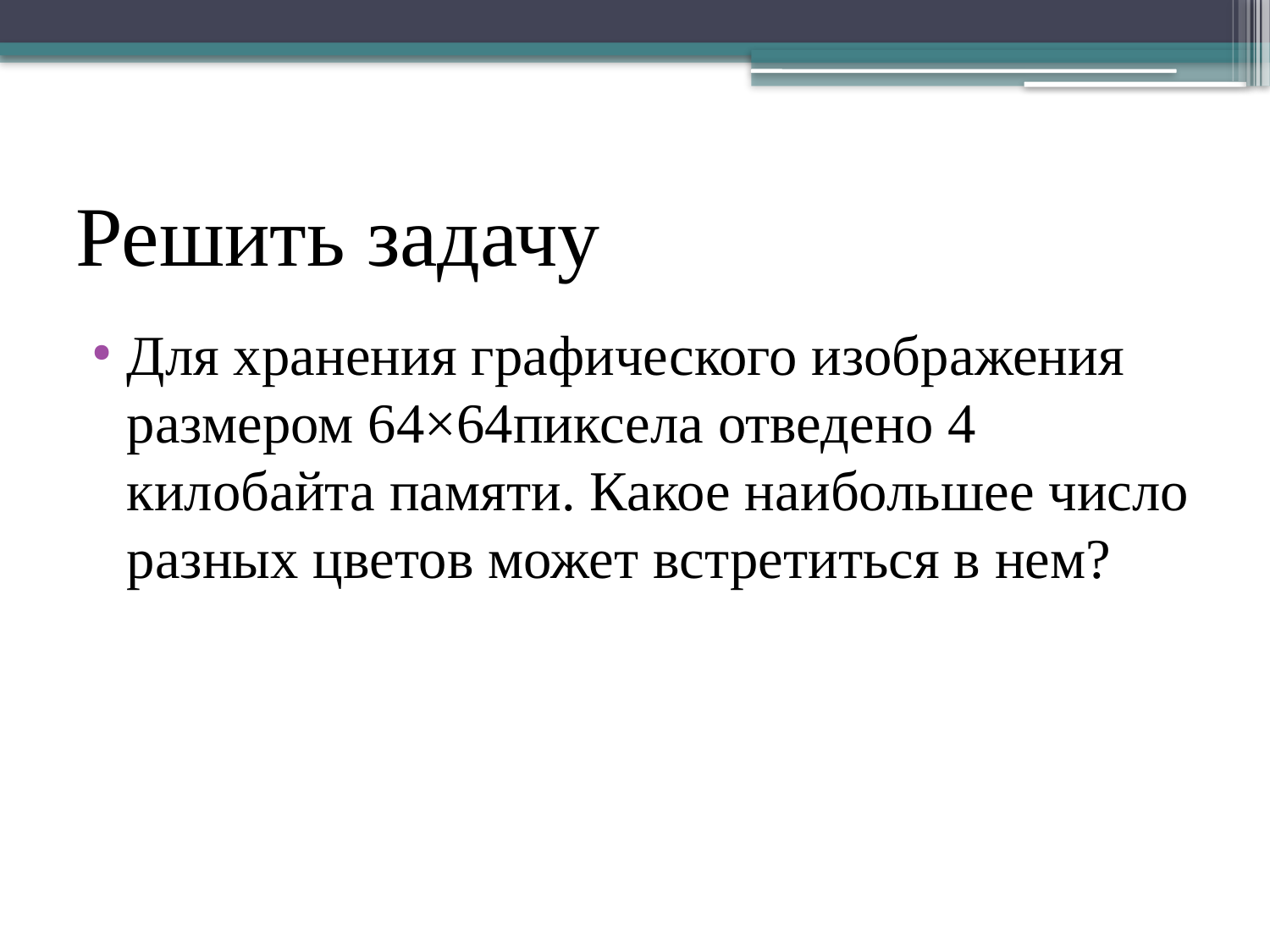

# Решить задачу
Для хранения графического изображения размером 64×64пиксела отведено 4 килобайта памяти. Какое наибольшее число разных цветов может встретиться в нем?